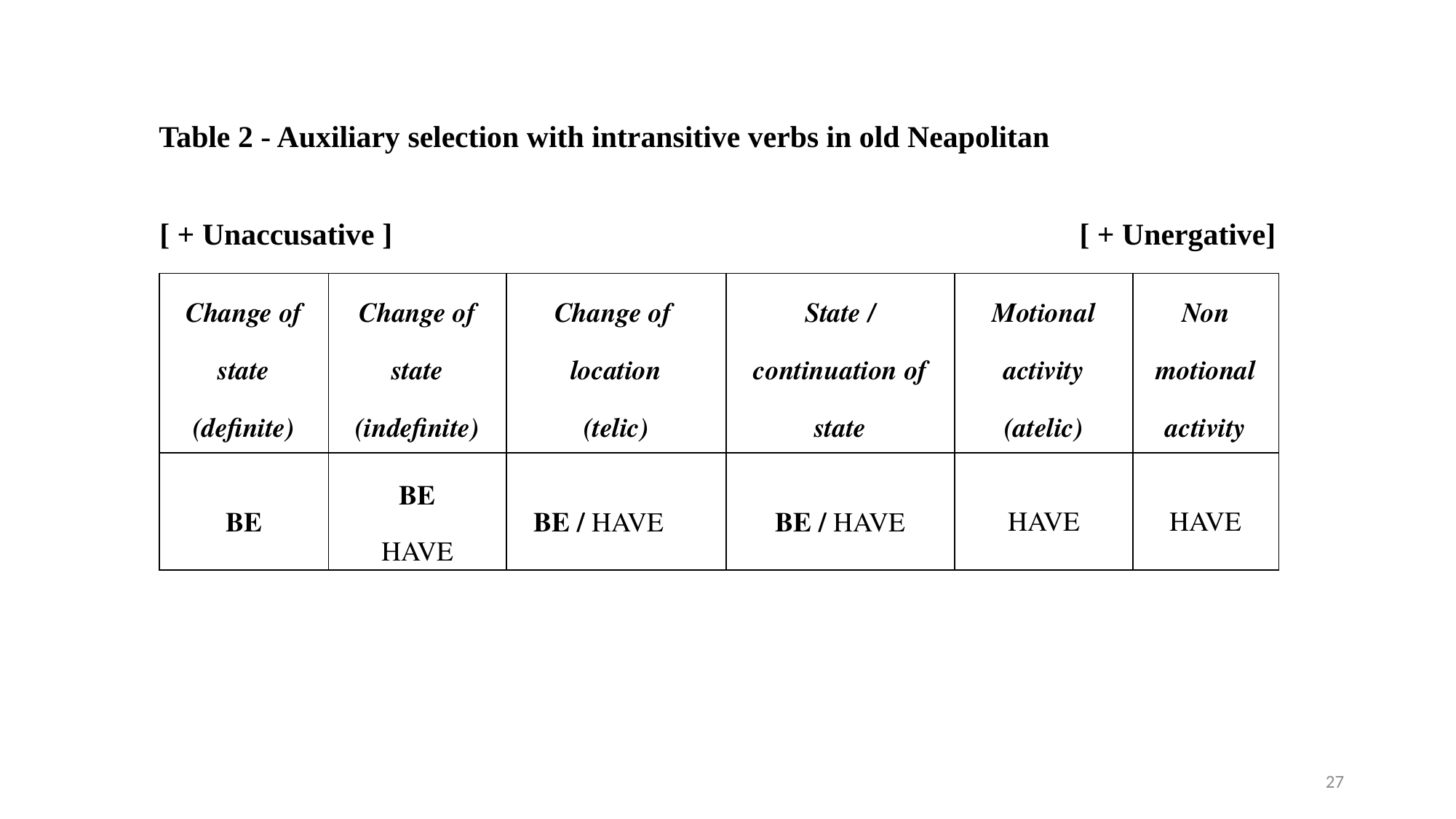

Table 2 - Auxiliary selection with intransitive verbs in old Neapolitan
[ + Unaccusative ]
[ + Unergative]
| Change of state (definite) | Change of state (indefinite) | Change of location (telic) | State / continuation of state | Motional activity (atelic) | Non motional activity |
| --- | --- | --- | --- | --- | --- |
| BE | BE HAVE | BE / HAVE | BE / HAVE | HAVE | HAVE |
27